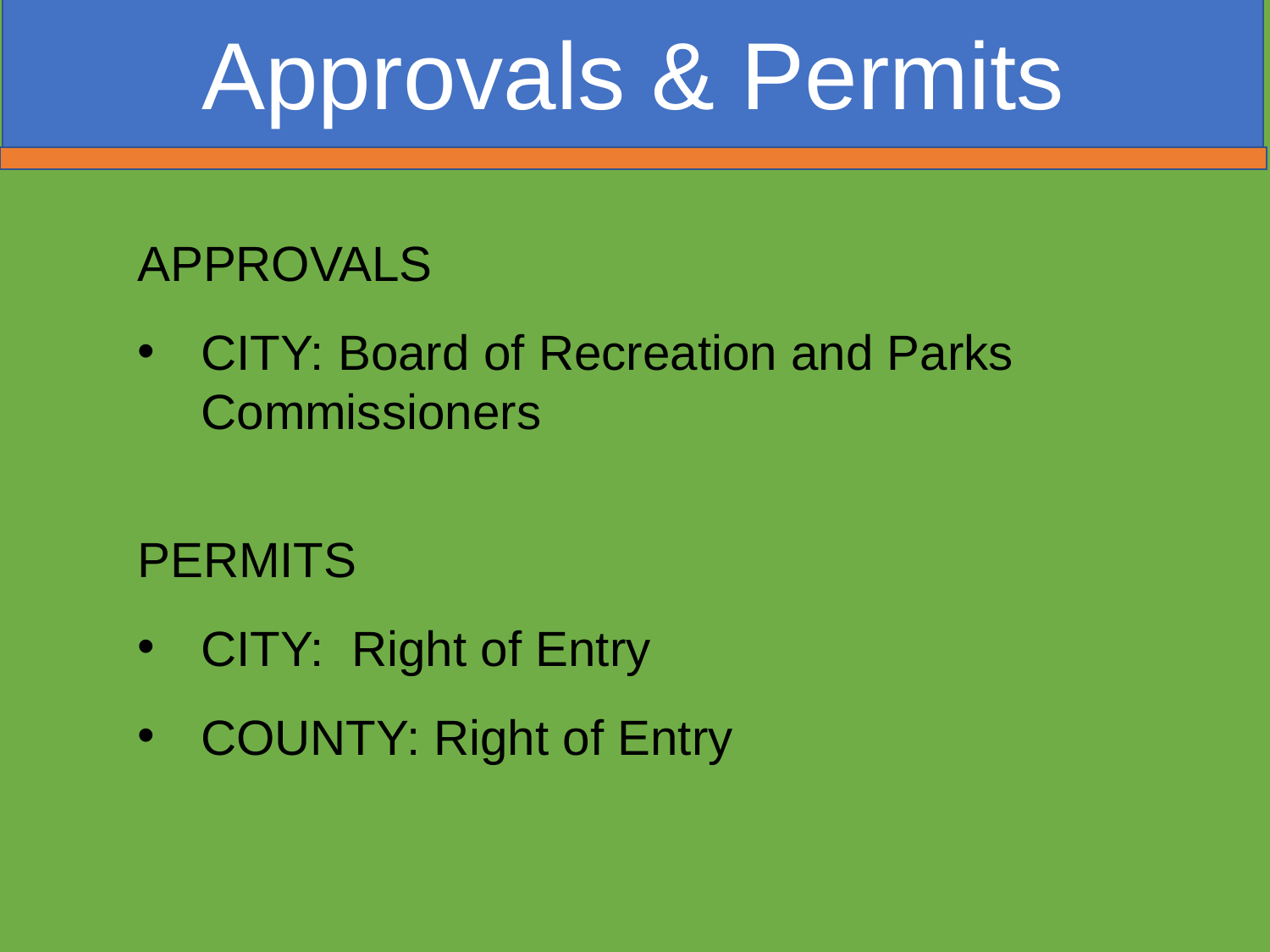

Approvals & Permits

APPROVALS

CITY: Board of Recreation and Parks Commissioners

PERMITS

CITY:  Right of Entry

COUNTY: Right of Entry